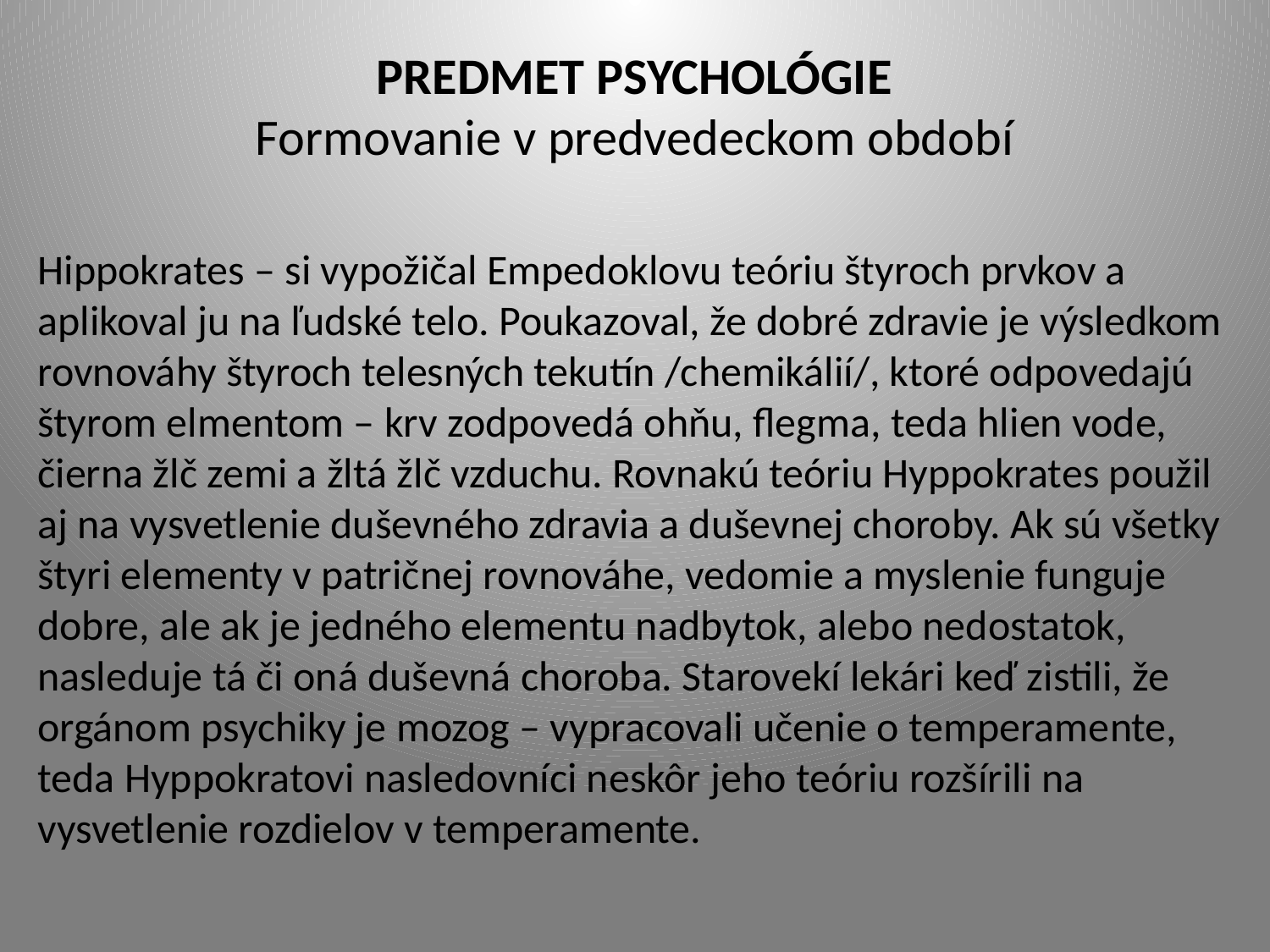

# PREDMET PSYCHOLÓGIE Formovanie v predvedeckom období
Hippokrates – si vypožičal Empedoklovu teóriu štyroch prvkov a aplikoval ju na ľudské telo. Poukazoval, že dobré zdravie je výsledkom rovnováhy štyroch telesných tekutín /chemikálií/, ktoré odpovedajú štyrom elmentom – krv zodpovedá ohňu, flegma, teda hlien vode, čierna žlč zemi a žltá žlč vzduchu. Rovnakú teóriu Hyppokrates použil aj na vysvetlenie duševného zdravia a duševnej choroby. Ak sú všetky štyri elementy v patričnej rovnováhe, vedomie a myslenie funguje dobre, ale ak je jedného elementu nadbytok, alebo nedostatok, nasleduje tá či oná duševná choroba. Starovekí lekári keď zistili, že orgánom psychiky je mozog – vypracovali učenie o temperamente, teda Hyppokratovi nasledovníci neskôr jeho teóriu rozšírili na vysvetlenie rozdielov v temperamente.